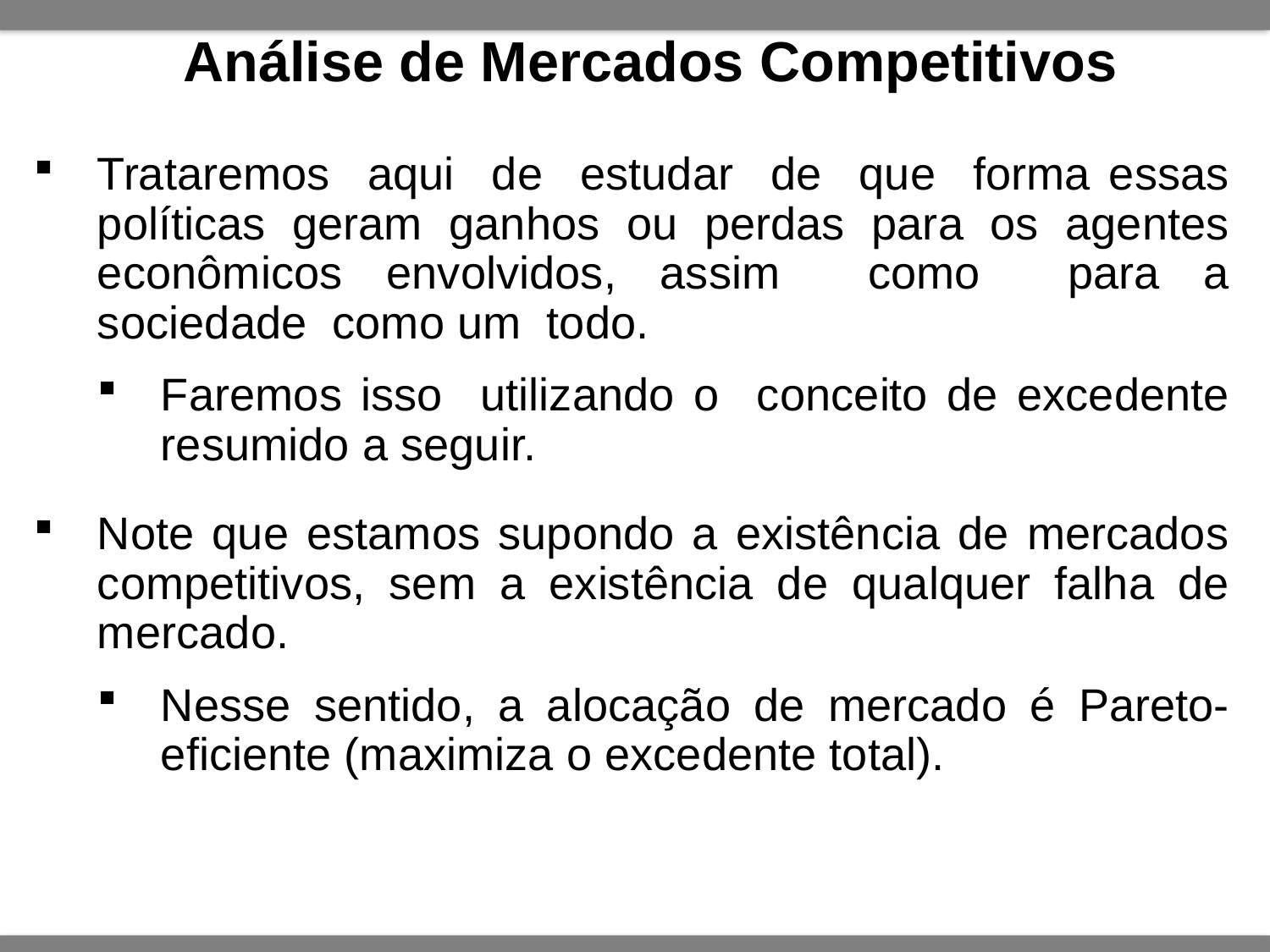

Análise de Mercados Competitivos
Trataremos  aqui  de  estudar  de  que  forma essas políticas geram ganhos ou perdas para os agentes econômicos envolvidos, assim  como  para a sociedade  como um  todo.
Faremos isso  utilizando o  conceito de excedente resumido a seguir.

Note que estamos supondo a existência de mercados competitivos, sem a existência de qualquer falha de mercado.
Nesse sentido, a alocação de mercado é Pareto-eficiente (maximiza o excedente total).